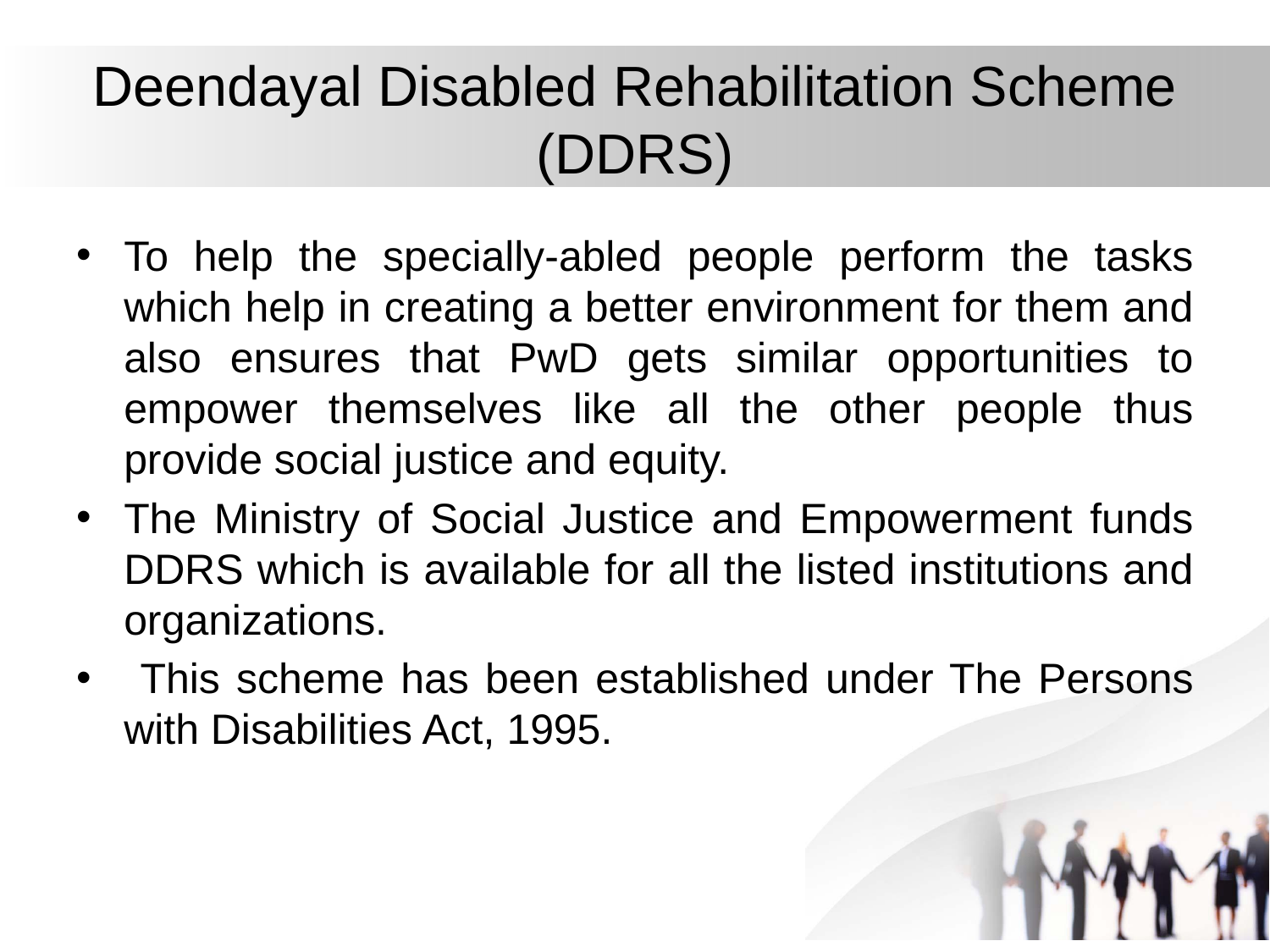

# Deendayal Disabled Rehabilitation Scheme (DDRS)
To help the specially-abled people perform the tasks which help in creating a better environment for them and also ensures that PwD gets similar opportunities to empower themselves like all the other people thus provide social justice and equity.
The Ministry of Social Justice and Empowerment funds DDRS which is available for all the listed institutions and organizations.
 This scheme has been established under The Persons with Disabilities Act, 1995.